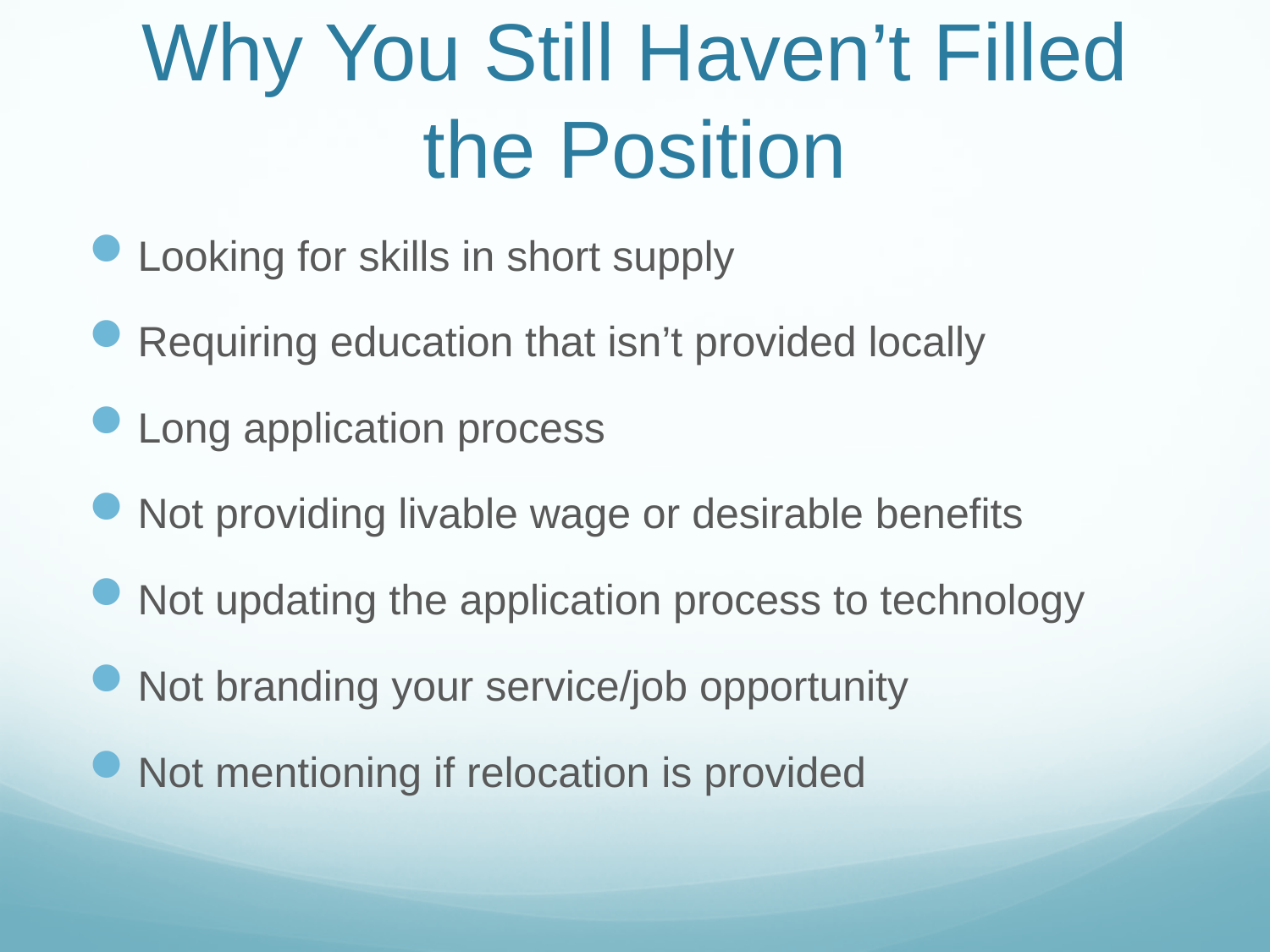

# Why You Still Haven’t Filled the Position
Looking for skills in short supply
Requiring education that isn’t provided locally
Long application process
Not providing livable wage or desirable benefits
Not updating the application process to technology
Not branding your service/job opportunity
Not mentioning if relocation is provided